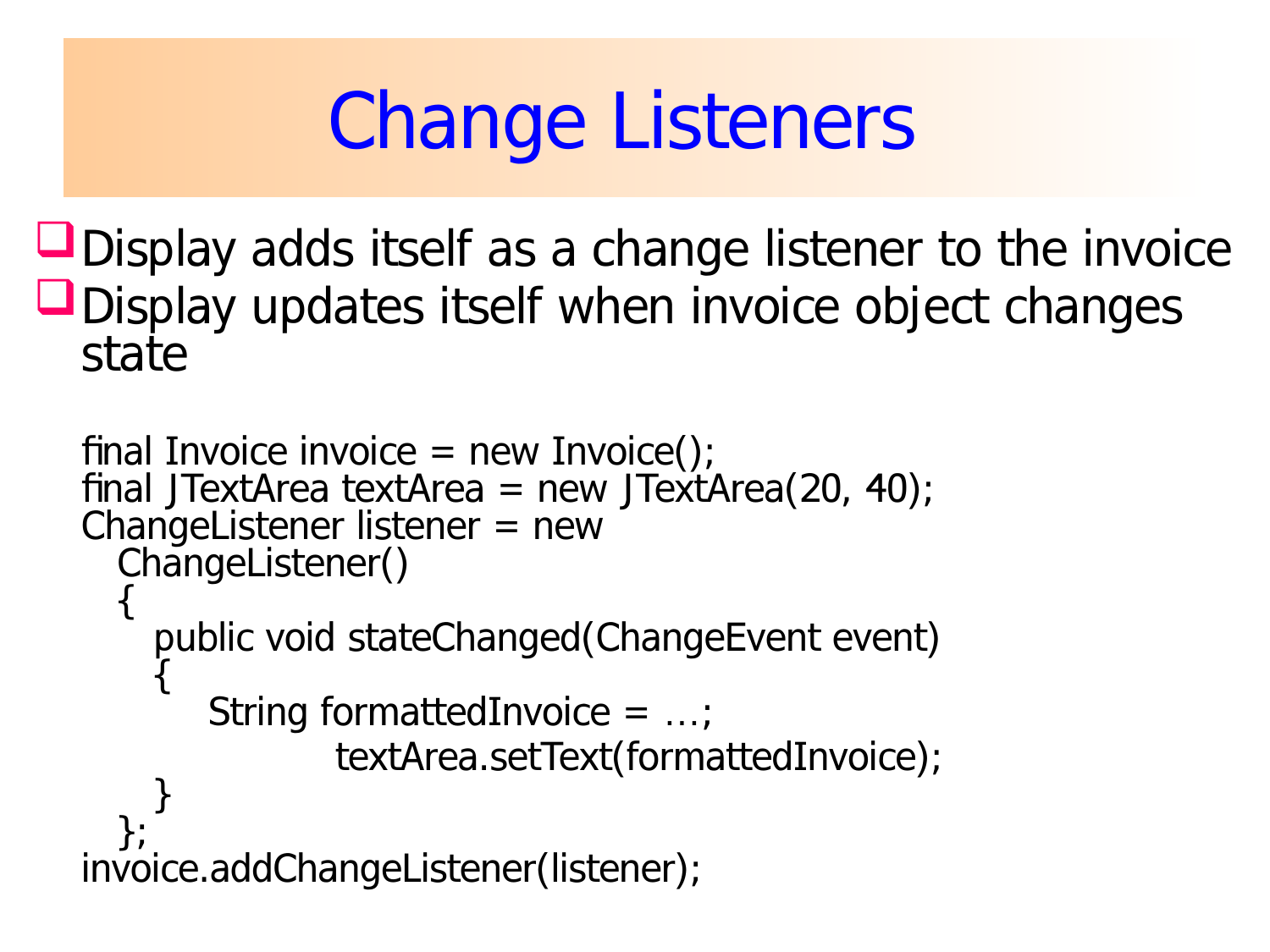

# Change Listeners
Display adds itself as a change listener to the invoice
Display updates itself when invoice object changes state
	final Invoice invoice = new Invoice();
final JTextArea textArea = new JTextArea(20, 40);
ChangeListener listener = new
   ChangeListener()
   {
      public void stateChanged(ChangeEvent event)
      {
         	String formattedInvoice = …;
			textArea.setText(formattedInvoice);
      }
   };
invoice.addChangeListener(listener);